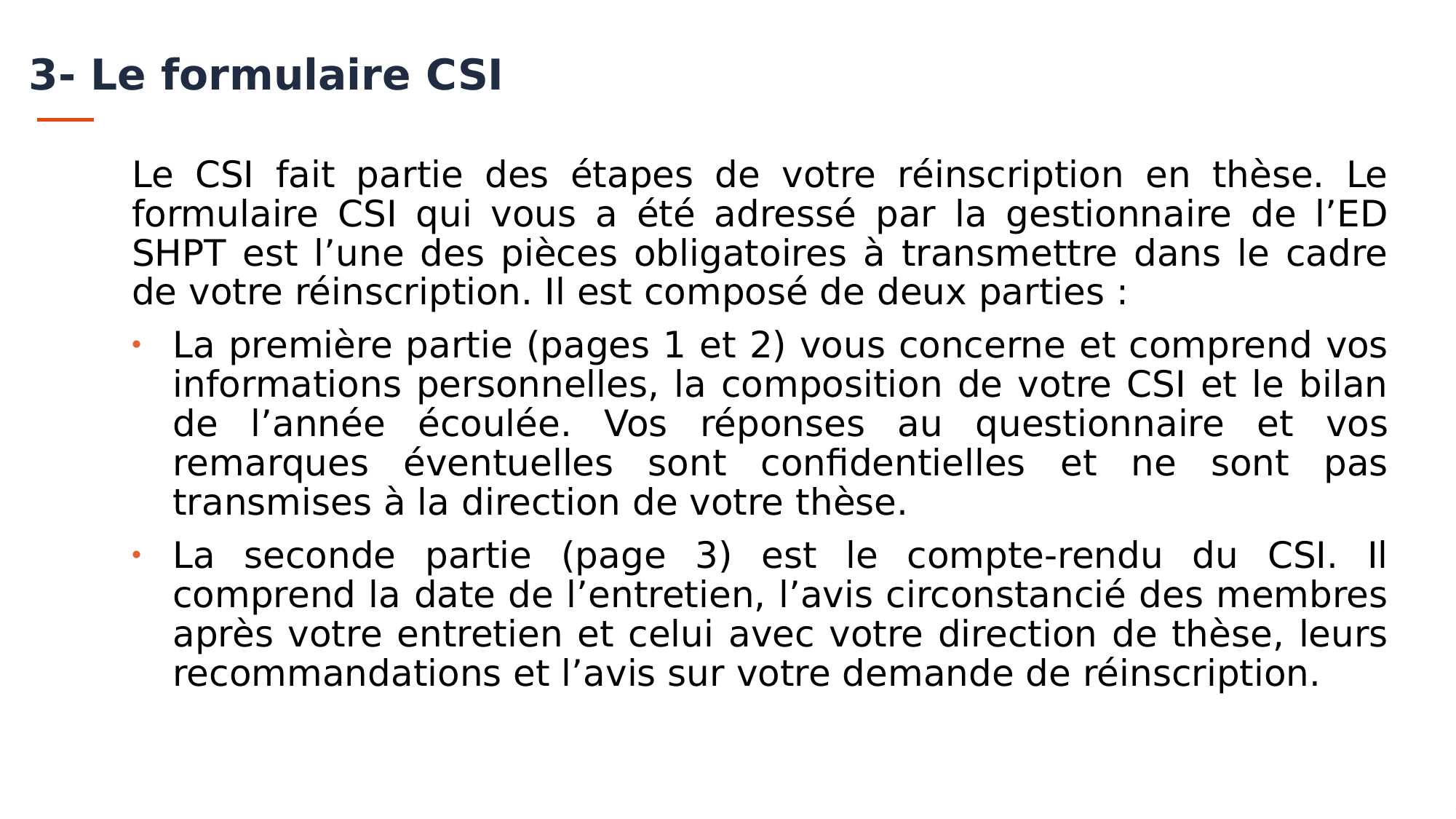

# 3- Le formulaire CSI
Le CSI fait partie des étapes de votre réinscription en thèse. Le formulaire CSI qui vous a été adressé par la gestionnaire de l’ED SHPT est l’une des pièces obligatoires à transmettre dans le cadre de votre réinscription. Il est composé de deux parties :
La première partie (pages 1 et 2) vous concerne et comprend vos informations personnelles, la composition de votre CSI et le bilan de l’année écoulée. Vos réponses au questionnaire et vos remarques éventuelles sont confidentielles et ne sont pas transmises à la direction de votre thèse.
La seconde partie (page 3) est le compte-rendu du CSI. Il comprend la date de l’entretien, l’avis circonstancié des membres après votre entretien et celui avec votre direction de thèse, leurs recommandations et l’avis sur votre demande de réinscription.

Scolarité Inscription
-
Diplomation
Département formations
Espace convivialité Doctorants